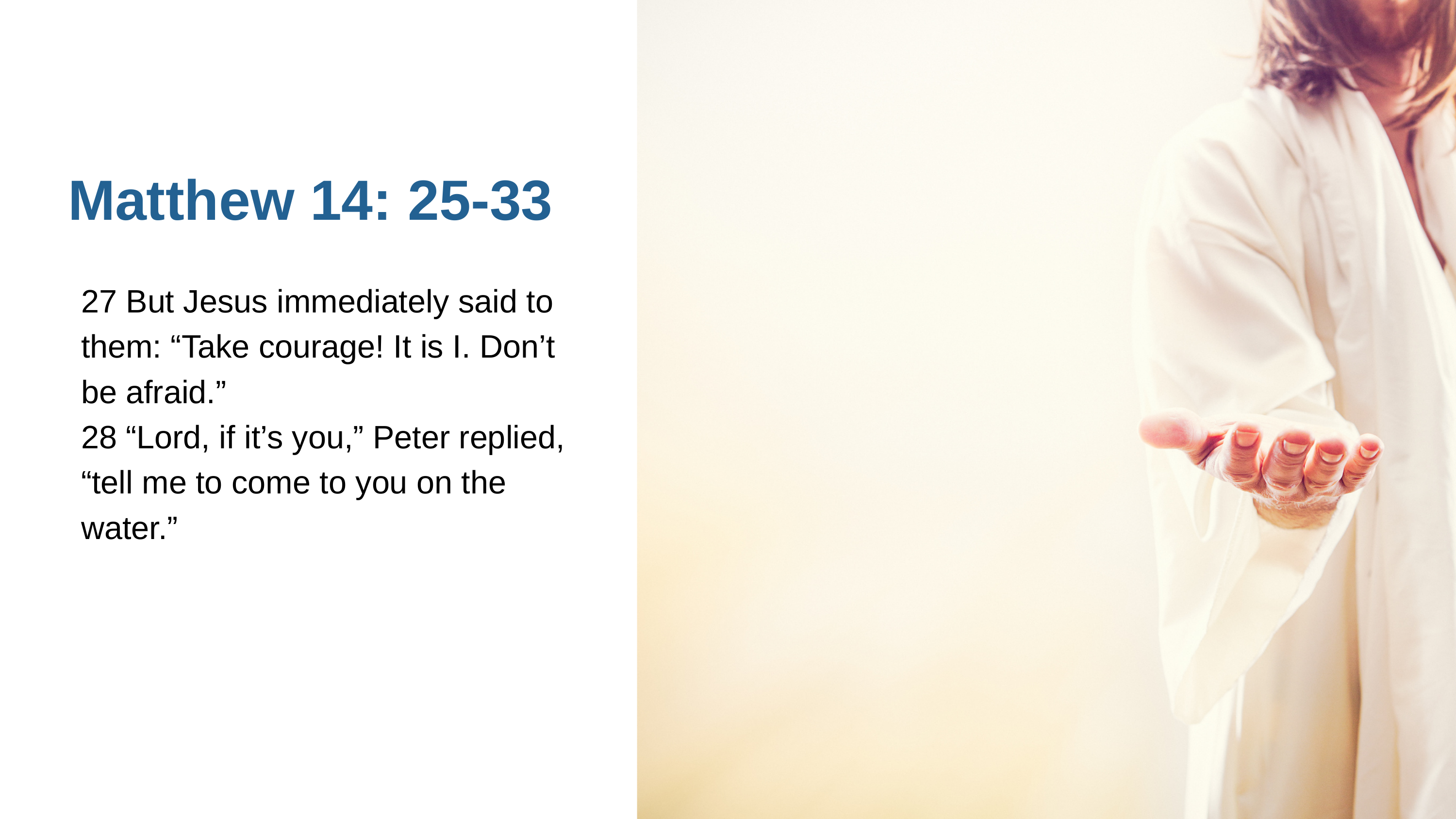

Matthew 14: 25-33
27 But Jesus immediately said to them: “Take courage! It is I. Don’t be afraid.”
28 “Lord, if it’s you,” Peter replied, “tell me to come to you on the water.”